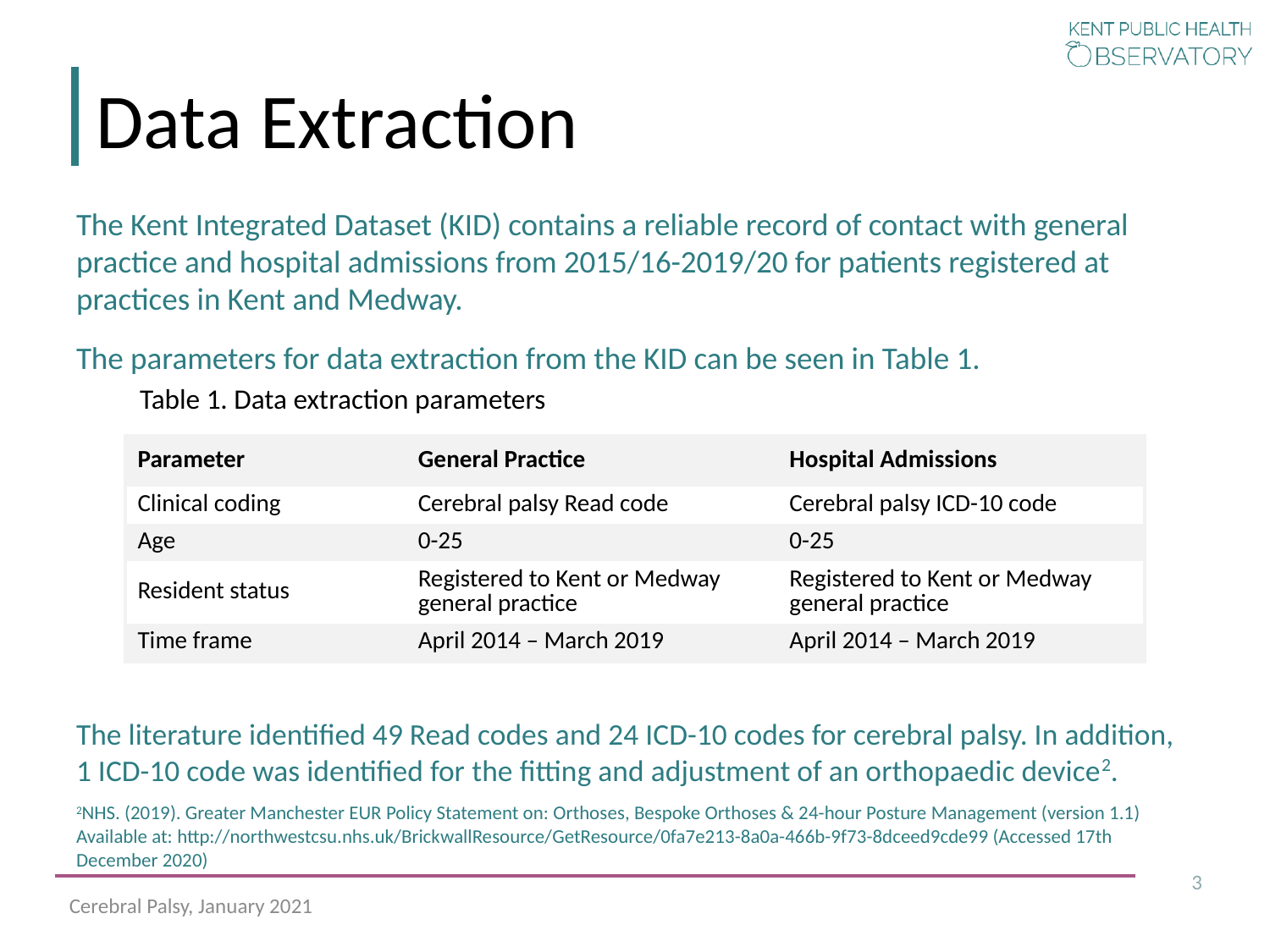

# Data Extraction
The Kent Integrated Dataset (KID) contains a reliable record of contact with general practice and hospital admissions from 2015/16-2019/20 for patients registered at practices in Kent and Medway.
The parameters for data extraction from the KID can be seen in Table 1.
Table 1. Data extraction parameters
| Parameter | General Practice | Hospital Admissions |
| --- | --- | --- |
| Clinical coding | Cerebral palsy Read code | Cerebral palsy ICD-10 code |
| Age | 0-25 | 0-25 |
| Resident status | Registered to Kent or Medway general practice | Registered to Kent or Medway general practice |
| Time frame | April 2014 – March 2019 | April 2014 – March 2019 |
The literature identified 49 Read codes and 24 ICD-10 codes for cerebral palsy. In addition, 1 ICD-10 code was identified for the fitting and adjustment of an orthopaedic device2.
2NHS. (2019). Greater Manchester EUR Policy Statement on: Orthoses, Bespoke Orthoses & 24-hour Posture Management (version 1.1) Available at: http://northwestcsu.nhs.uk/BrickwallResource/GetResource/0fa7e213-8a0a-466b-9f73-8dceed9cde99 (Accessed 17th December 2020)
3
Cerebral Palsy, January 2021